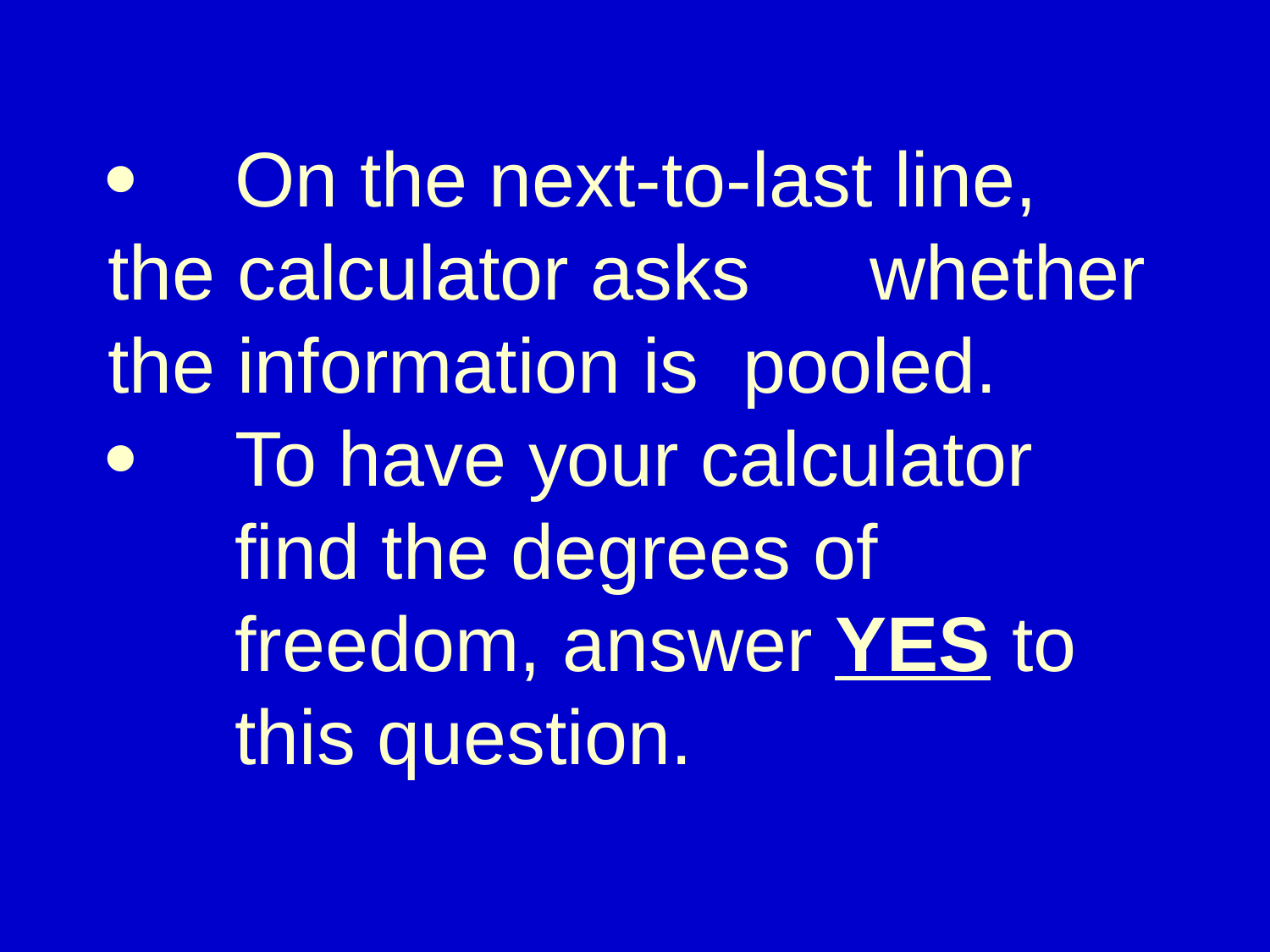

# •	On the next-to-last line, 	the calculator asks 	whether the information is 	pooled. •	To have your calculator find the degrees of freedom, answer YES to this question.